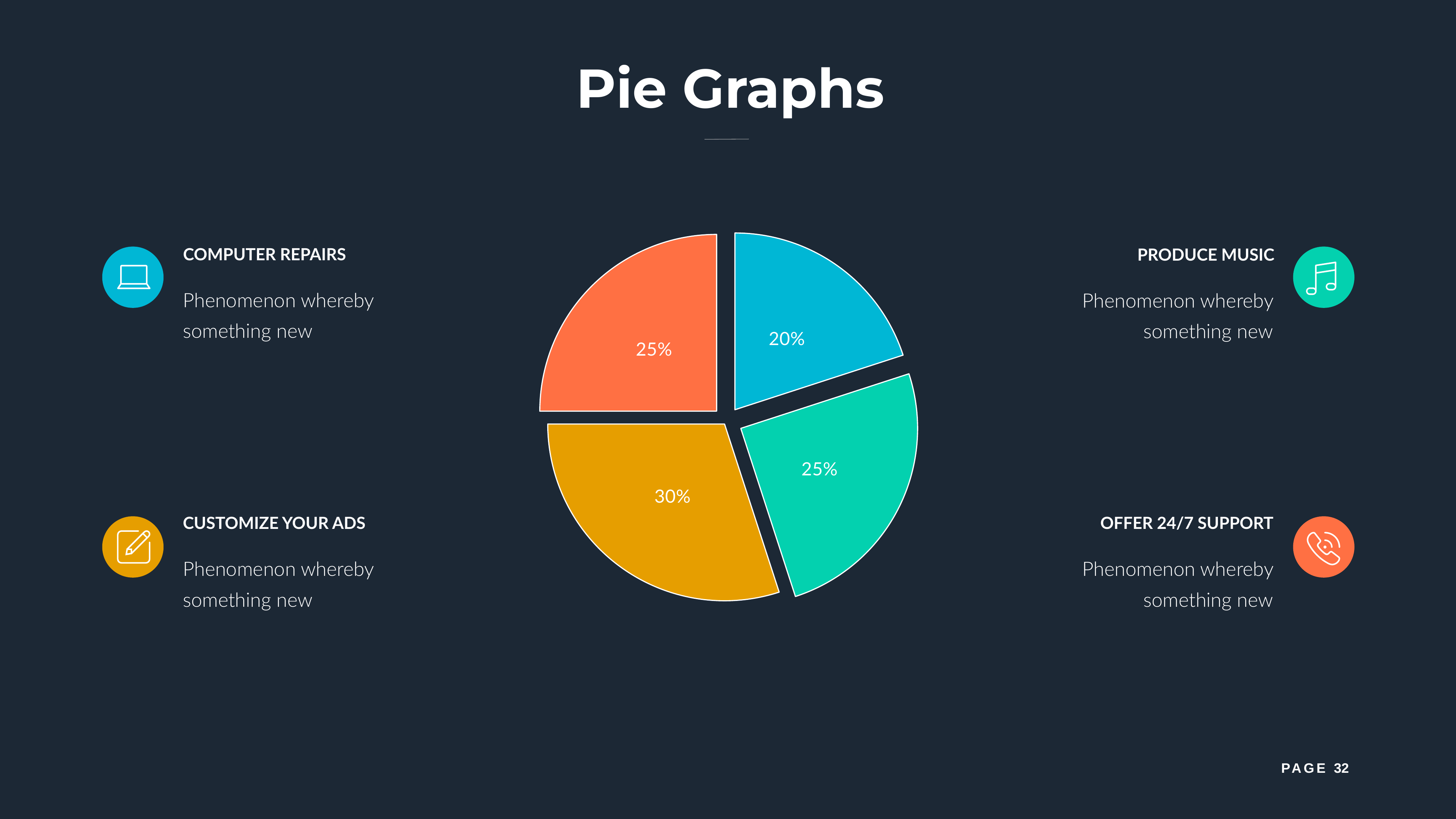

Pie Graphs

### Chart

| Category | Sales |
|---|---|
| Shoes | 4.0 |
| Pants | 5.0 |
| T-Shirts | 6.0 |
| Shorts | 5.0 |
COMPUTER REPAIRS
PRODUCE MUSIC

Phenomenon whereby something new
Phenomenon whereby something new
CUSTOMIZE YOUR ADS
OFFER 24/7 SUPPORT

Phenomenon whereby something new
Phenomenon whereby something new